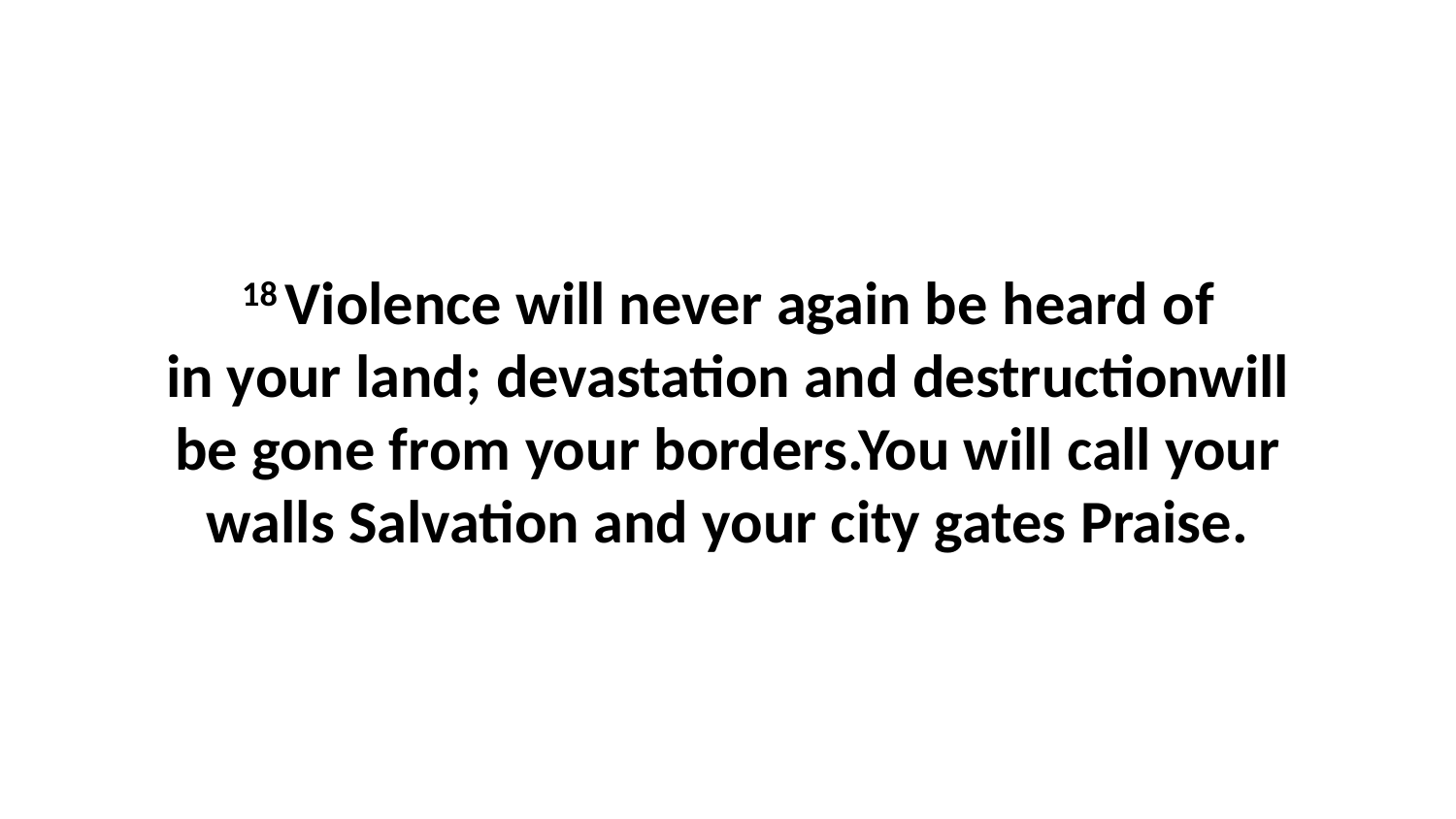

18 Violence will never again be heard of in your land; devastation and destructionwill be gone from your borders.You will call your walls Salvation and your city gates Praise.